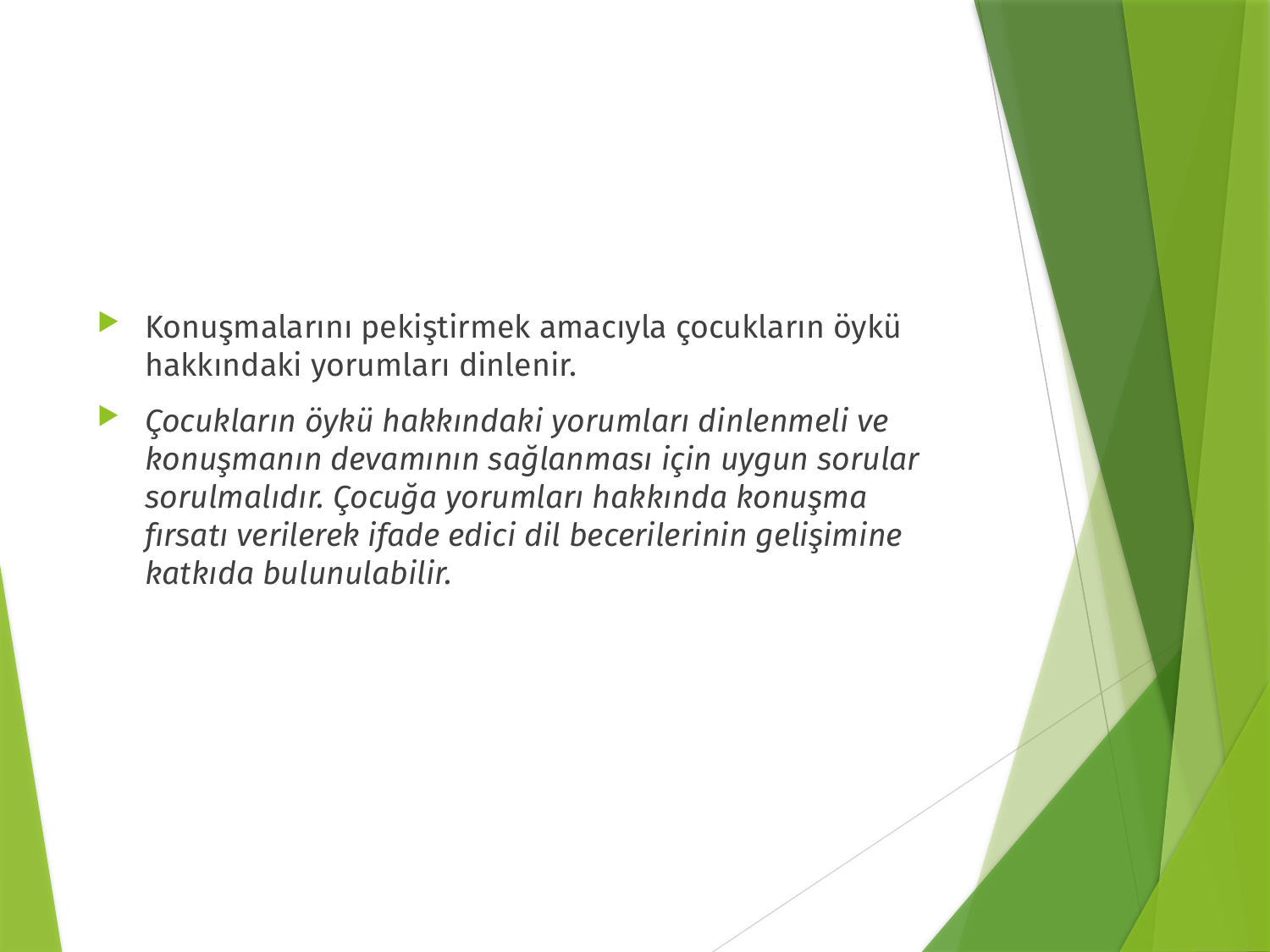

#
Konuşmalarını pekiştirmek amacıyla çocukların öykü hakkındaki yorumları dinlenir.
Çocukların öykü hakkındaki yorumları dinlenmeli ve konuşmanın devamının sağlanması için uygun sorular sorulmalıdır. Çocuğa yorumları hakkında konuşma fırsatı verilerek ifade edici dil becerilerinin gelişimine katkıda bulunulabilir.